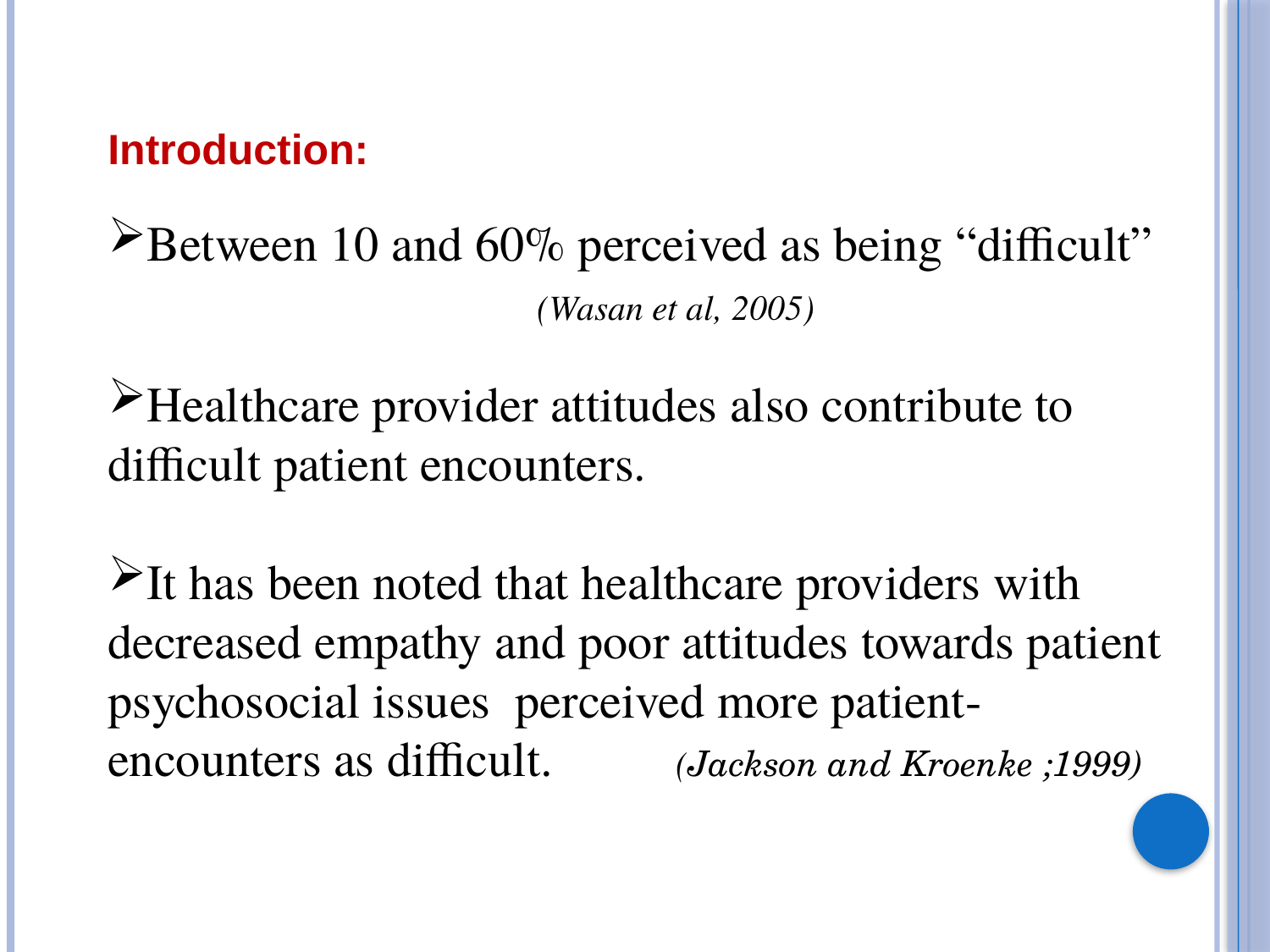

Introduction:

Between 10 and 60% perceived as being “difficult”                                    (Wasan et al, 2005)

Healthcare provider attitudes also contribute to difficult patient encounters.

It has been noted that healthcare providers with decreased empathy and poor attitudes towards patient psychosocial issues  perceived more patient-encounters as difficult.          (Jackson and Kroenke ;1999)